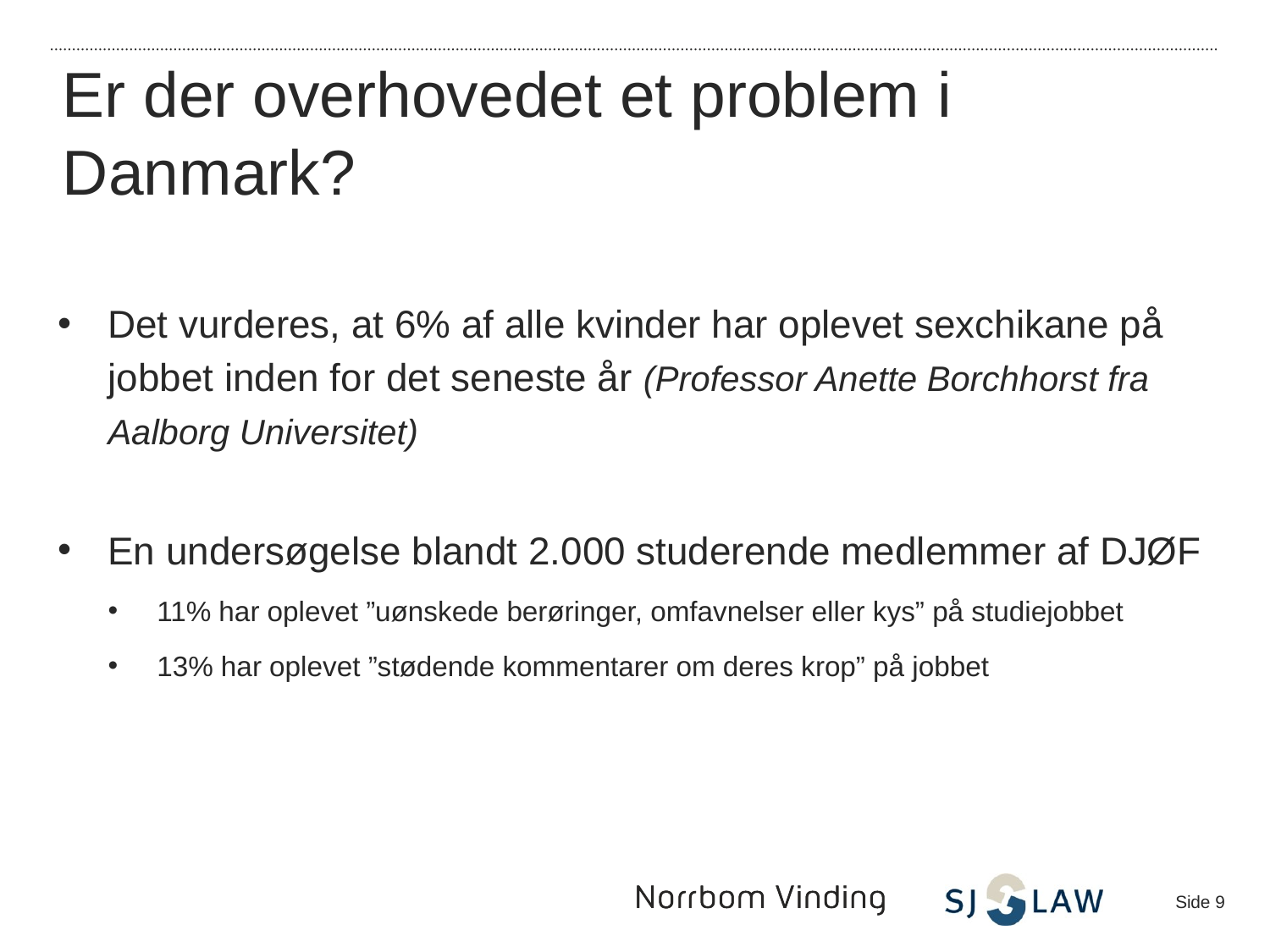

Er der overhovedet et problem i Danmark?

Det vurderes, at 6% af alle kvinder har oplevet sexchikane på jobbet inden for det seneste år (Professor Anette Borchhorst fra Aalborg Universitet)

En undersøgelse blandt 2.000 studerende medlemmer af DJØF
11% har oplevet ”uønskede berøringer, omfavnelser eller kys” på studiejobbet
13% har oplevet ”stødende kommentarer om deres krop” på jobbet